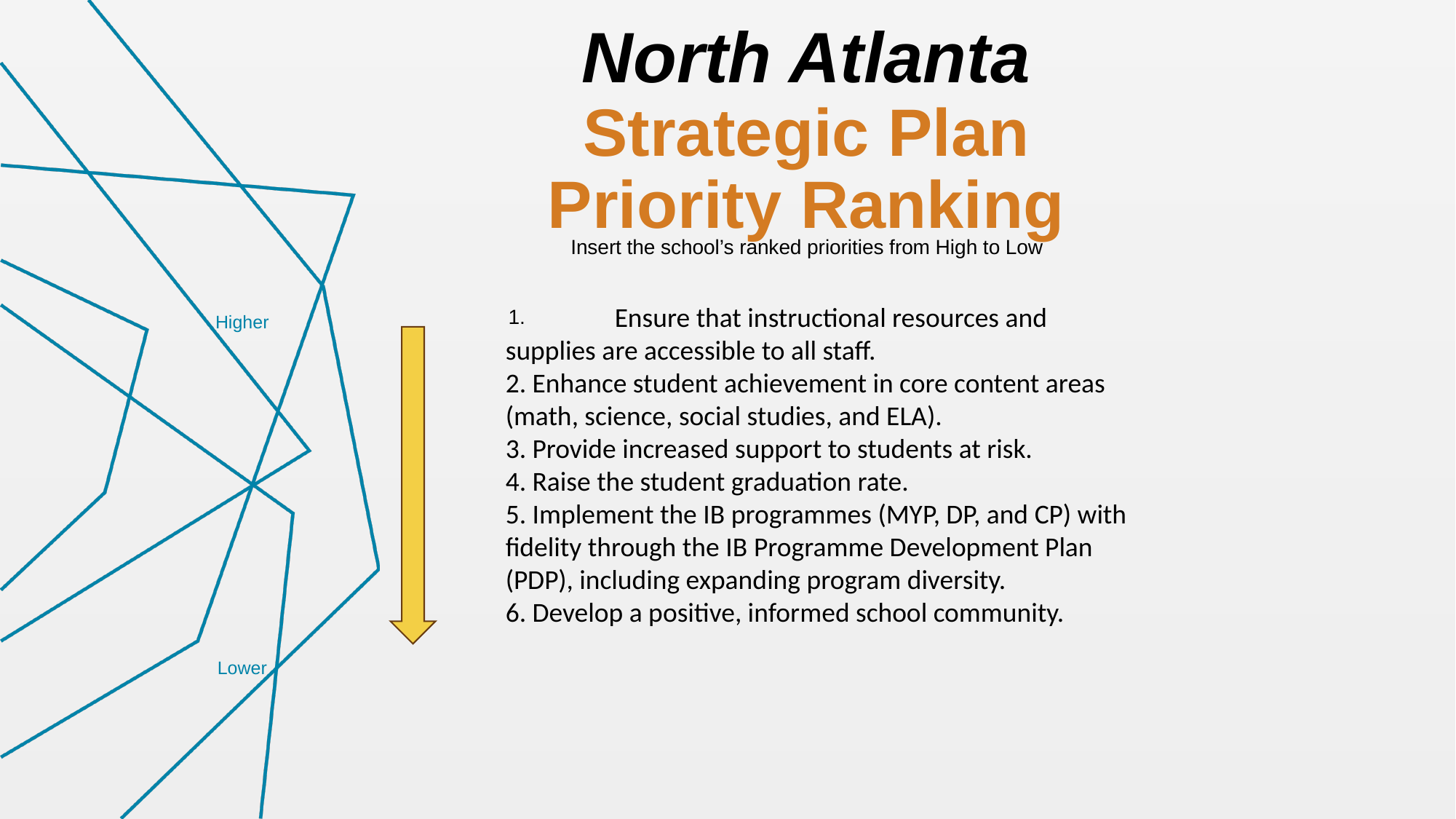

North Atlanta
Strategic Plan
Priority Ranking
Insert the school’s ranked priorities from High to Low

	Ensure that instructional resources and supplies are accessible to all staff.
2. Enhance student achievement in core content areas (math, science, social studies, and ELA).
3. Provide increased support to students at risk.
4. Raise the student graduation rate.
5. Implement the IB programmes (MYP, DP, and CP) with fidelity through the IB Programme Development Plan (PDP), including expanding program diversity.
6. Develop a positive, informed school community.

Higher

Lower